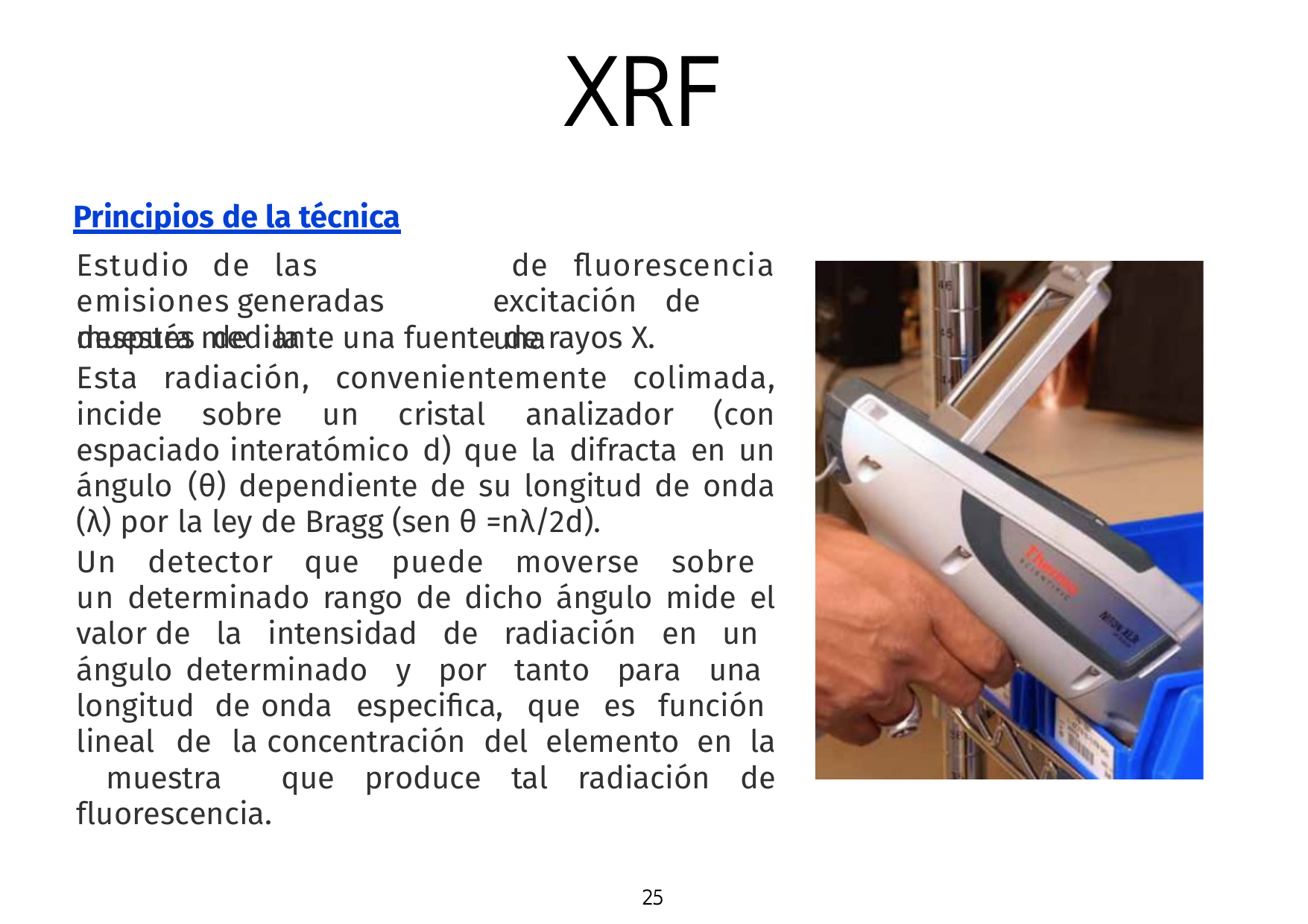

XRF
Principios de la técnica
de	fluorescencia
Estudio	de	las	emisiones generadas	después	de	la

excitación	de	una
muestra mediante una fuente de rayos X.
Esta   radiación,   convenientemente   colimada, incide sobre un cristal analizador (con espaciado interatómico d) que la difracta en un ángulo (θ) dependiente de su longitud de onda (λ) por la ley de Bragg (sen θ =nλ/2d).
Un   detector   que   puede   moverse   sobre   un determinado rango de dicho ángulo mide el valor de   la   intensidad   de   radiación   en   un   ángulo determinado  y  por  tanto  para  una  longitud  de onda  especifica,  que  es  función  lineal  de  la concentración  del  elemento  en  la  muestra  que produce tal radiación de fluorescencia.
25